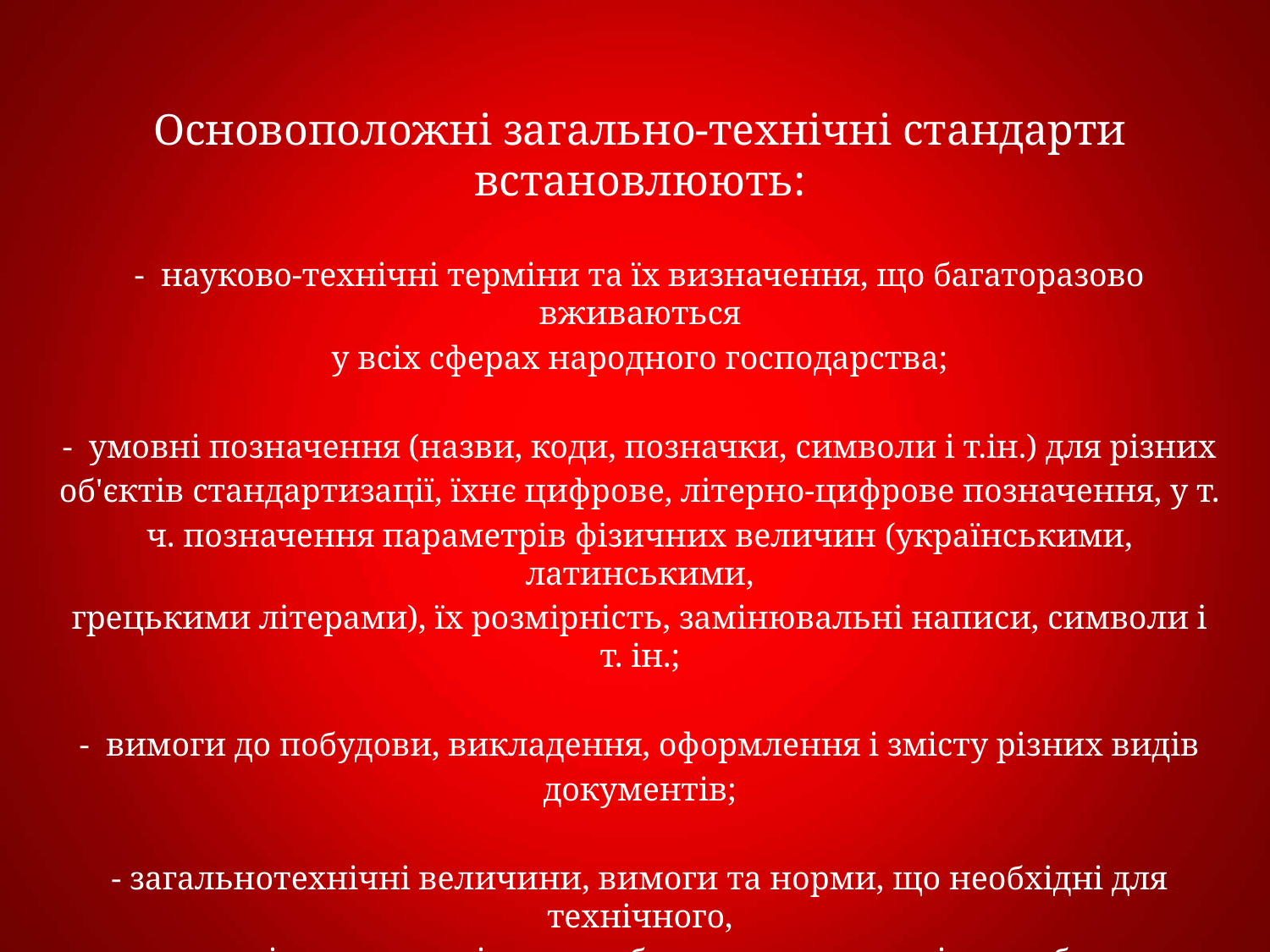

Основоположні загально-технічні стандарти встановлюють:

-  науково-технічні терміни та їх визначення, що багаторазово вживаються
у всіх сферах народного господарства;

-  умовні позначення (назви, коди, позначки, символи і т.ін.) для різних
об'єктів стандартизації, їхнє цифрове, літерно-цифрове позначення, у т.
ч. позначення параметрів фізичних величин (українськими, латинськими,
грецькими літерами), їх розмірність, замінювальні написи, символи і т. ін.;

-  вимоги до побудови, викладення, оформлення і змісту різних видів
документів;

- загальнотехнічні величини, вимоги та норми, що необхідні для технічного,
в чому числі — метрологічного, забезпечення процесів виробництва.